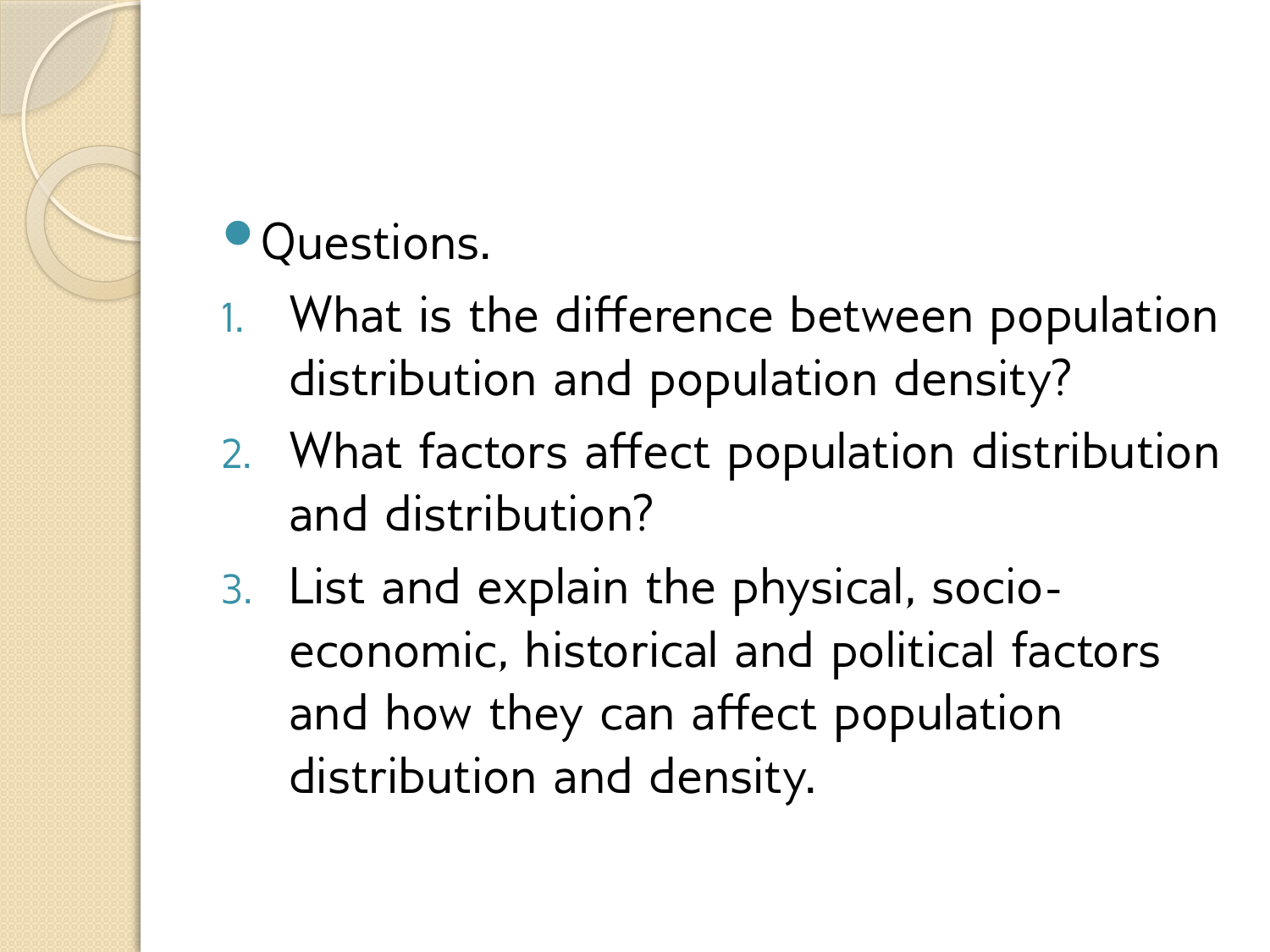

#
Questions.
What is the difference between population distribution and population density?
What factors affect population distribution and distribution?
List and explain the physical, socio- economic, historical and political factors and how they can affect population distribution and density.